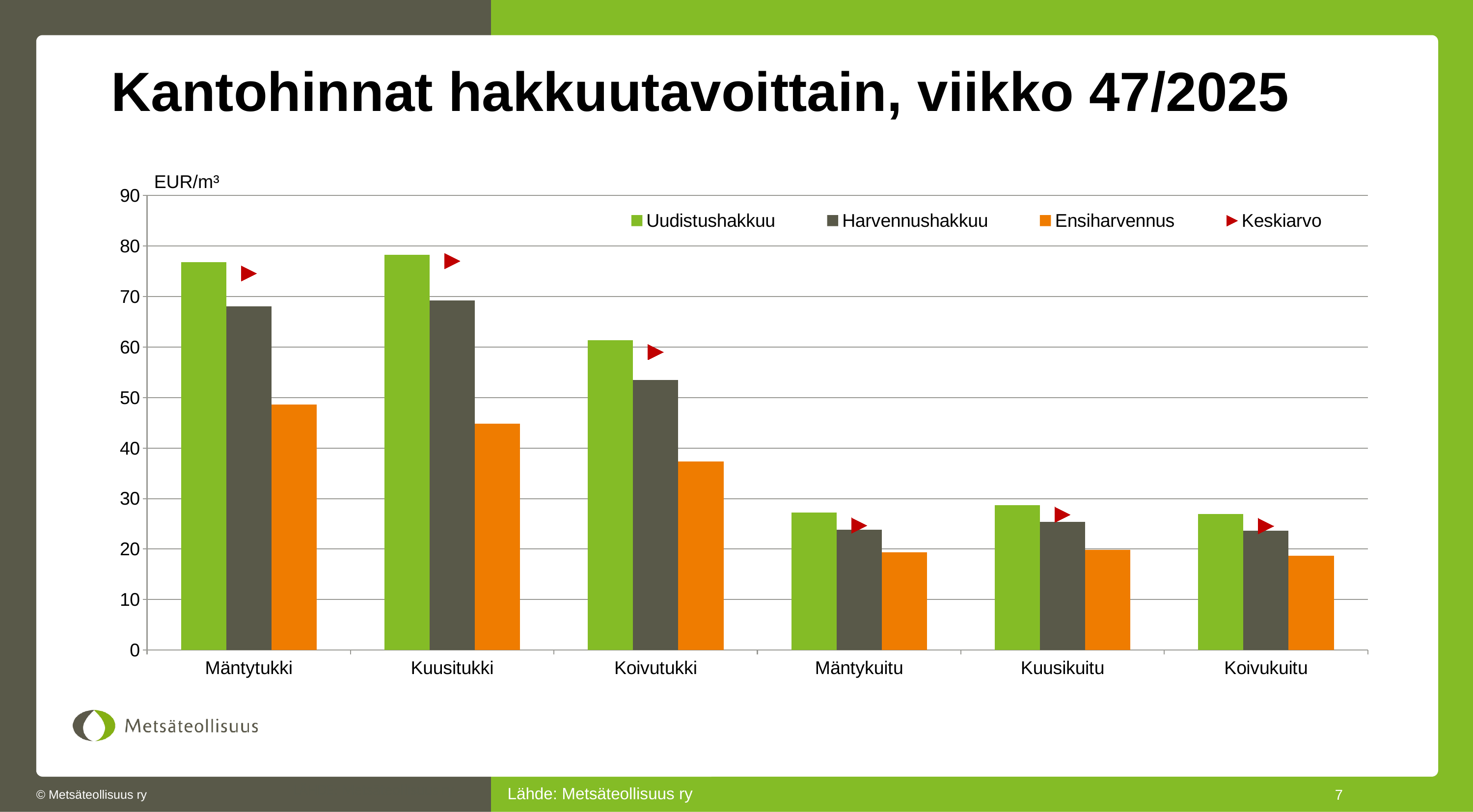

# Kantohinnat hakkuutavoittain, viikko 47/2025
EUR/m³

### Chart

| Category | Uudistushakkuu | Harvennushakkuu | Ensiharvennus | Keskiarvo |
|---|---|---|---|---|
| Mäntytukki | 76.84572299255206 | 68.04765382267945 | 48.64752785784493 | 74.57268263634754 |
| Kuusitukki | 78.31193268460065 | 69.22827145948767 | 44.82885193413487 | 77.0412329622502 |
| Koivutukki | 61.33401724078258 | 53.522228862237 | 37.322235501678904 | 59.00719330049502 |
| Mäntykuitu | 27.23345199713332 | 23.79127690063902 | 19.345518521622225 | 24.65980960570986 |
| Kuusikuitu | 28.70738676091325 | 25.39666703877034 | 19.894660918782343 | 26.802472830598866 |
| Koivukuitu | 26.973732384392243 | 23.651387902814804 | 18.719898509194024 | 24.554429388741706 |
Lähde: Metsäteollisuus ry
7